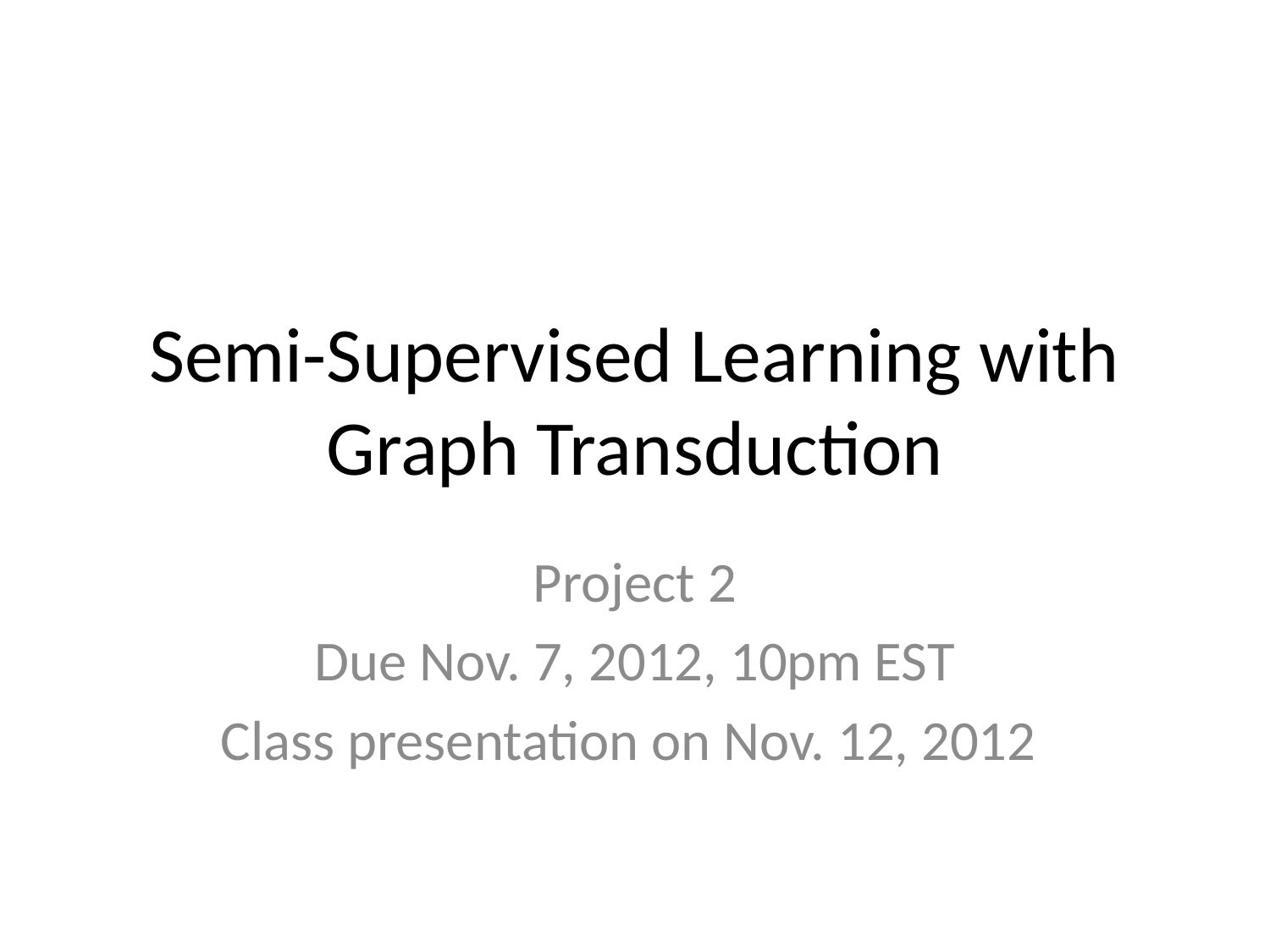

# Semi-Supervised Learning with Graph Transduction
Project 2
Due Nov. 7, 2012, 10pm EST
Class presentation on Nov. 12, 2012